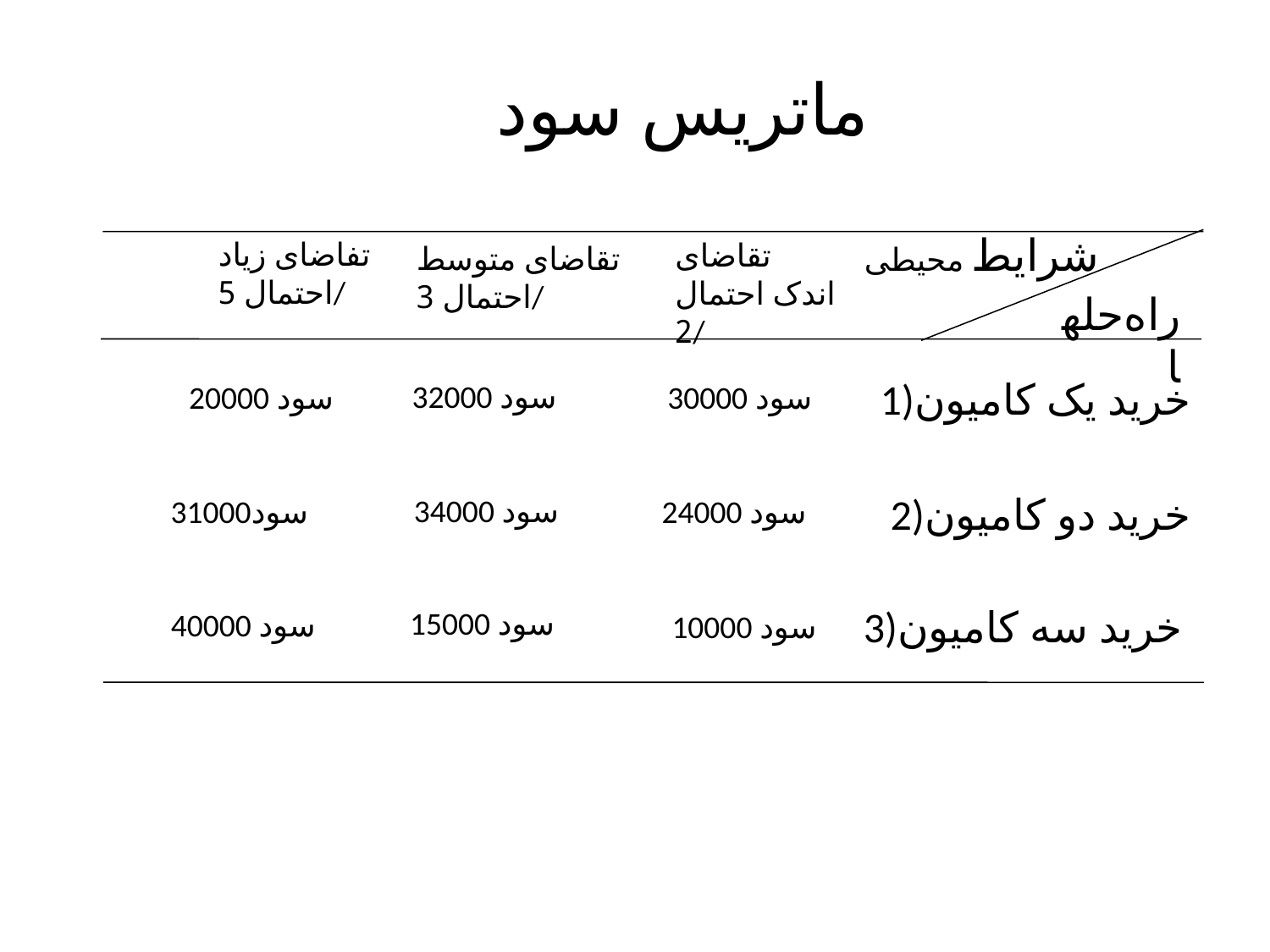

ماتریس سود
شرایط محیطی
تفاضای زیاد احتمال 5/
تقاضای اندک احتمال 2/

تقاضای متوسط احتمال 3/
راه‌حلها

1)خرید یک کامیون
32000 سود
30000 سود
20000 سود
2)خرید دو کامیون
34000 سود
24000 سود
31000سود
3)خرید سه کامیون
15000 سود
40000 سود
10000 سود